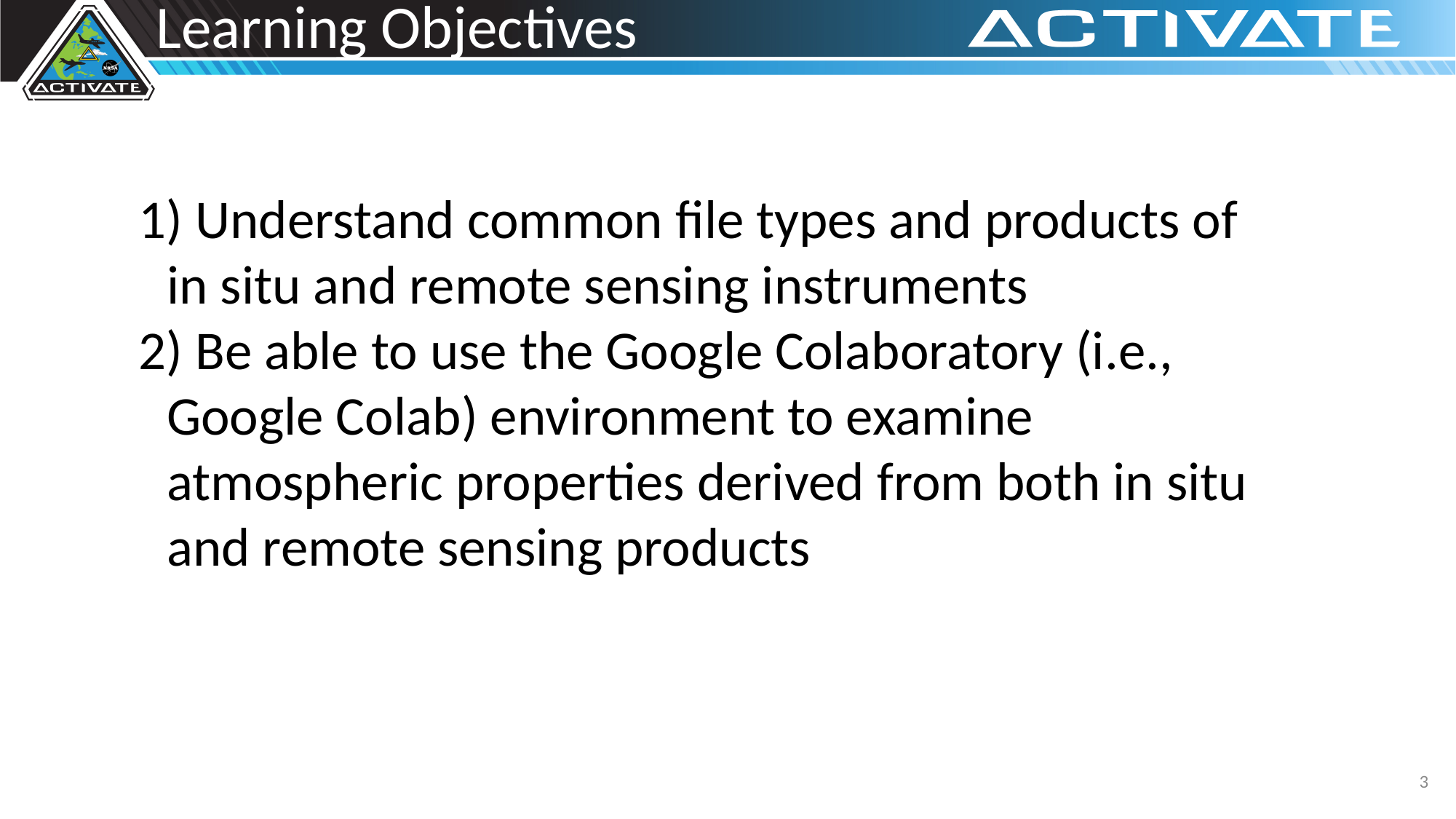

# Learning Objectives
1) Understand common file types and products of in situ and remote sensing instruments
2) Be able to use the Google Colaboratory (i.e., Google Colab) environment to examine atmospheric properties derived from both in situ and remote sensing products
3